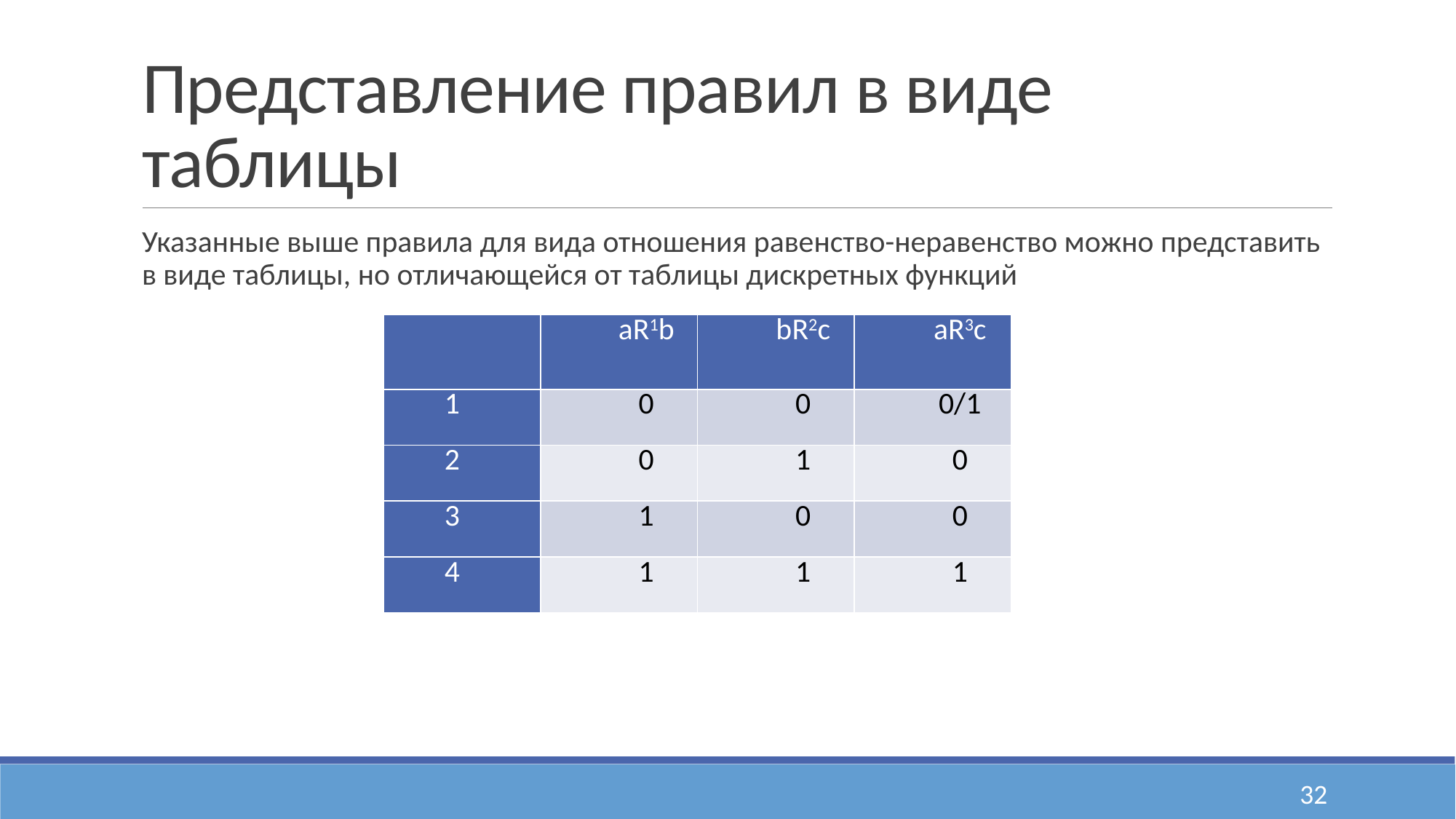

# Представление правил в виде таблицы
Указанные выше правила для вида отношения равенство-неравенство можно представить в виде таблицы, но отличающейся от таблицы дискретных функций

|  | аR1b | bR2c | аR3с |
| --- | --- | --- | --- |
| 1 | 0 | 0 | 0/1 |
| 2 | 0 | 1 | 0 |
| 3 | 1 | 0 | 0 |
| 4 | 1 | 1 | 1 |
32